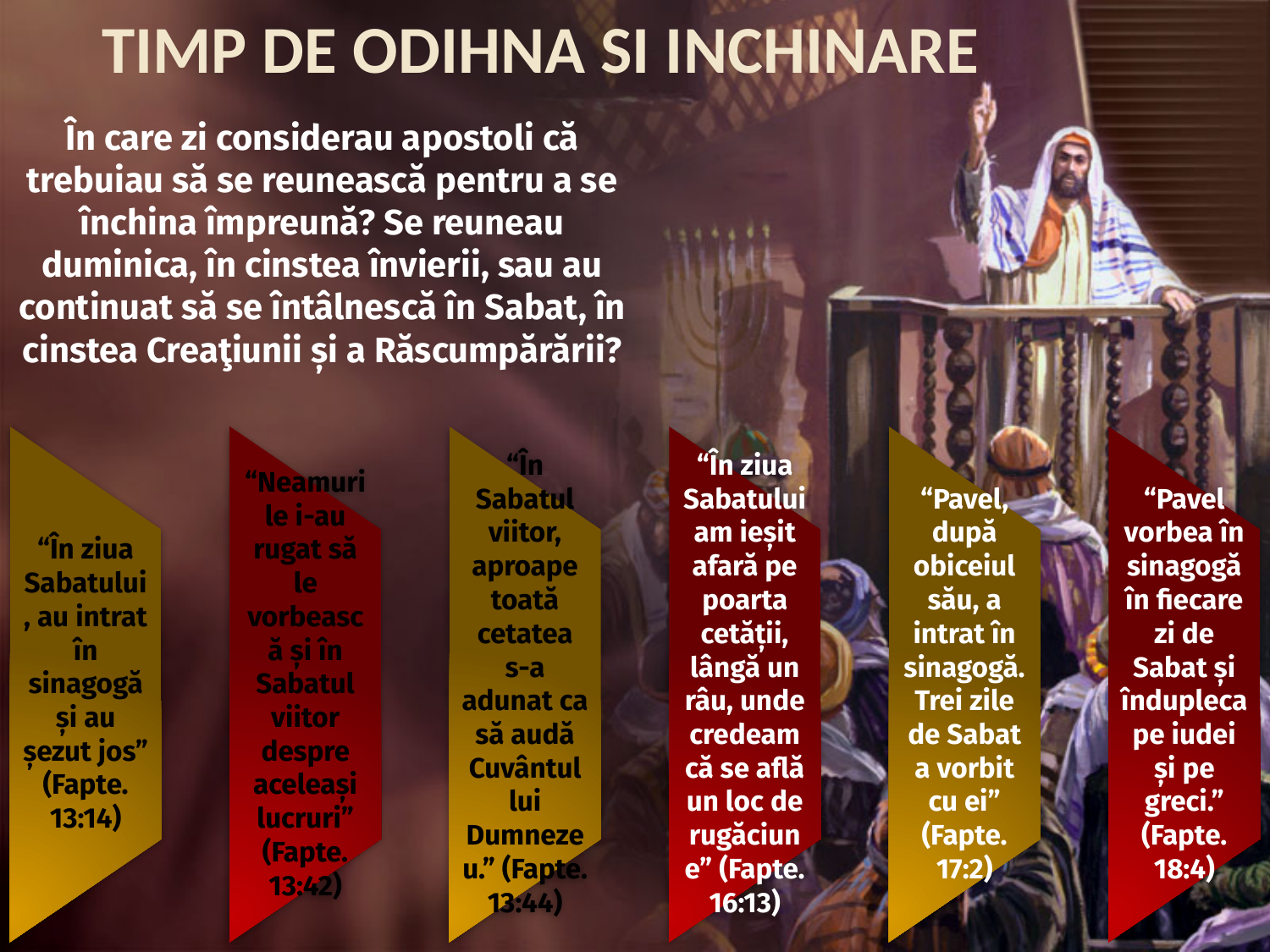

TIMP DE ODIHNA SI INCHINARE
În care zi considerau apostoli că trebuiau să se reunească pentru a se închina împreună? Se reuneau duminica, în cinstea învierii, sau au continuat să se întâlnescă în Sabat, în cinstea Creaţiunii și a Răscumpărării?
“În ziua Sabatului, au intrat în sinagogă şi au şezut jos” (Fapte. 13:14)
“Neamurile i-au rugat să le vorbească şi în Sabatul viitor despre aceleaşi lucruri” (Fapte. 13:42)
“În Sabatul viitor, aproape toată cetatea s-a adunat ca să audă Cuvântul lui Dumnezeu.” (Fapte. 13:44)
“În ziua Sabatului am ieşit afară pe poarta cetăţii, lângă un râu, unde credeam că se află un loc de rugăciune” (Fapte. 16:13)
“Pavel, după obiceiul său, a intrat în sinagogă. Trei zile de Sabat a vorbit cu ei” (Fapte. 17:2)
“Pavel vorbea în sinagogă în fiecare zi de Sabat şi îndupleca pe iudei şi pe greci.” (Fapte. 18:4)